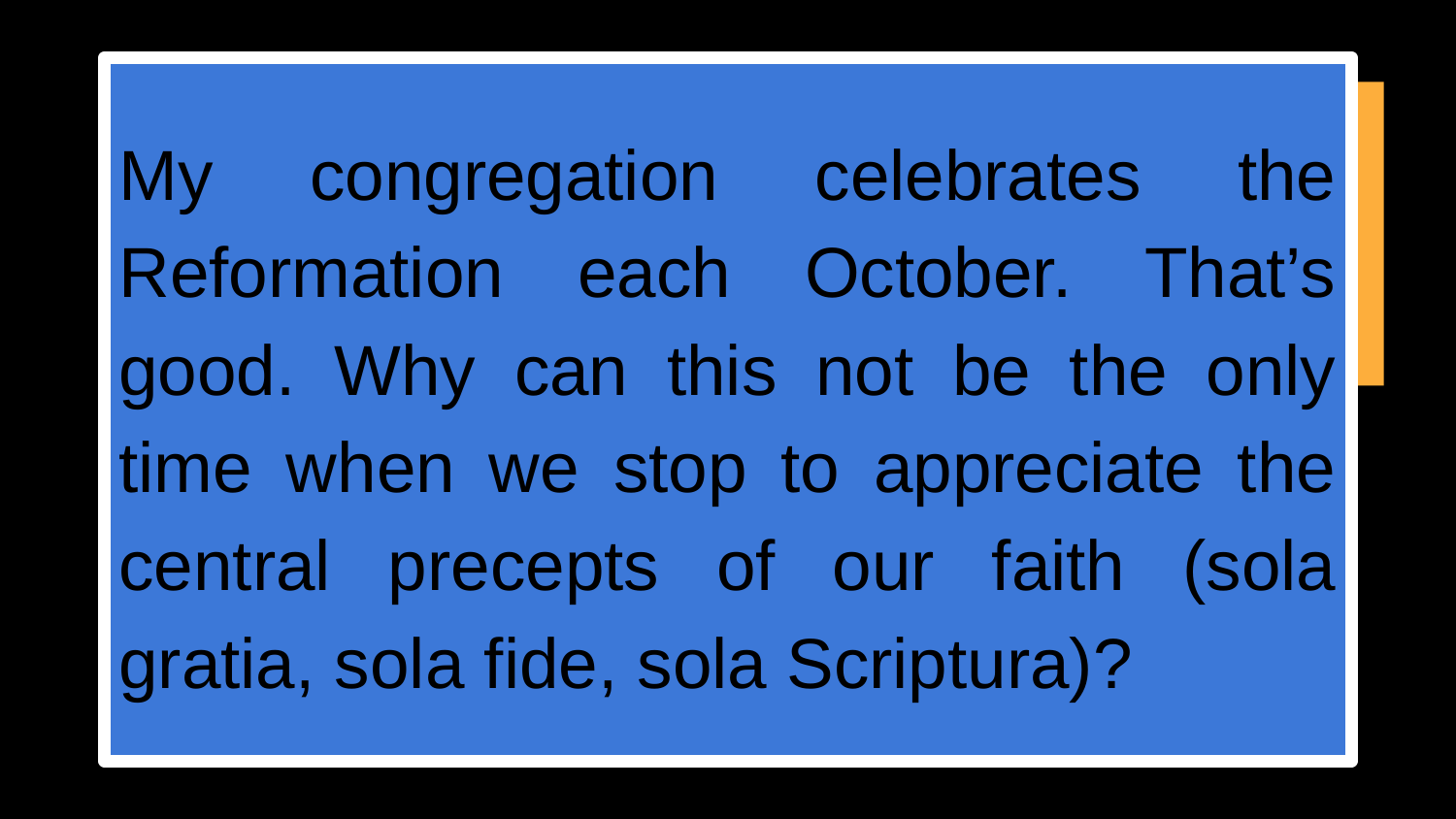

My congregation celebrates the Reformation each October. That’s good. Why can this not be the only time when we stop to appreciate the central precepts of our faith (sola gratia, sola fide, sola Scriptura)?
#